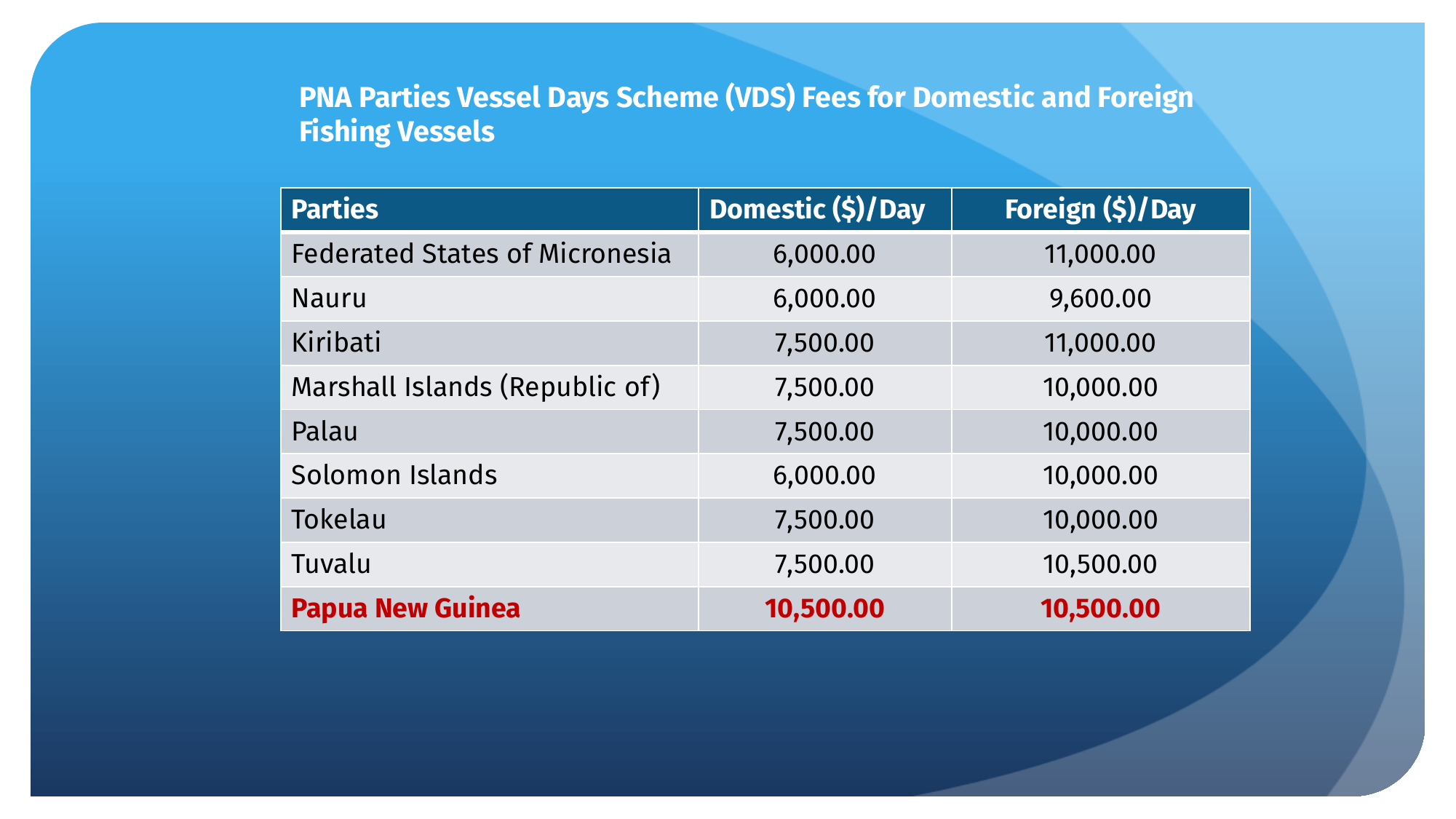

# PNA Parties Vessel Days Scheme (VDS) Fees for Domestic and Foreign Fishing Vessels
| Parties | Domestic ($)/Day | Foreign ($)/Day |
| --- | --- | --- |
| Federated States of Micronesia | 6,000.00 | 11,000.00 |
| Nauru | 6,000.00 | 9,600.00 |
| Kiribati | 7,500.00 | 11,000.00 |
| Marshall Islands (Republic of) | 7,500.00 | 10,000.00 |
| Palau | 7,500.00 | 10,000.00 |
| Solomon Islands | 6,000.00 | 10,000.00 |
| Tokelau | 7,500.00 | 10,000.00 |
| Tuvalu | 7,500.00 | 10,500.00 |
| Papua New Guinea | 10,500.00 | 10,500.00 |